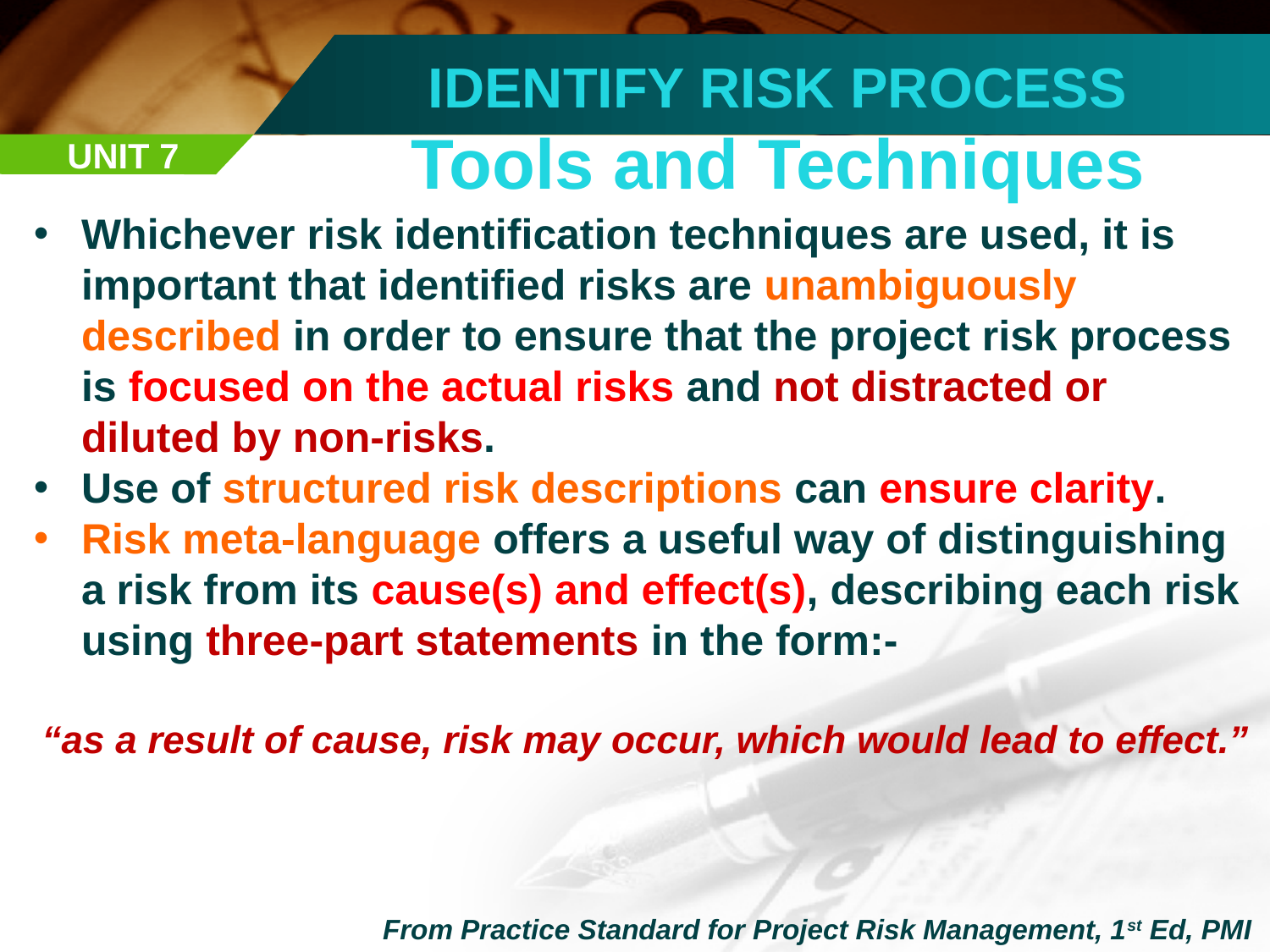

IDENTIFY RISK PROCESS
Tools and Techniques
UNIT 7
Whichever risk identification techniques are used, it is important that identified risks are unambiguously described in order to ensure that the project risk process is focused on the actual risks and not distracted or diluted by non-risks.
Use of structured risk descriptions can ensure clarity.
Risk meta-language offers a useful way of distinguishing a risk from its cause(s) and effect(s), describing each risk using three-part statements in the form:-

“as a result of cause, risk may occur, which would lead to effect.”

From Practice Standard for Project Risk Management, 1st Ed, PMI